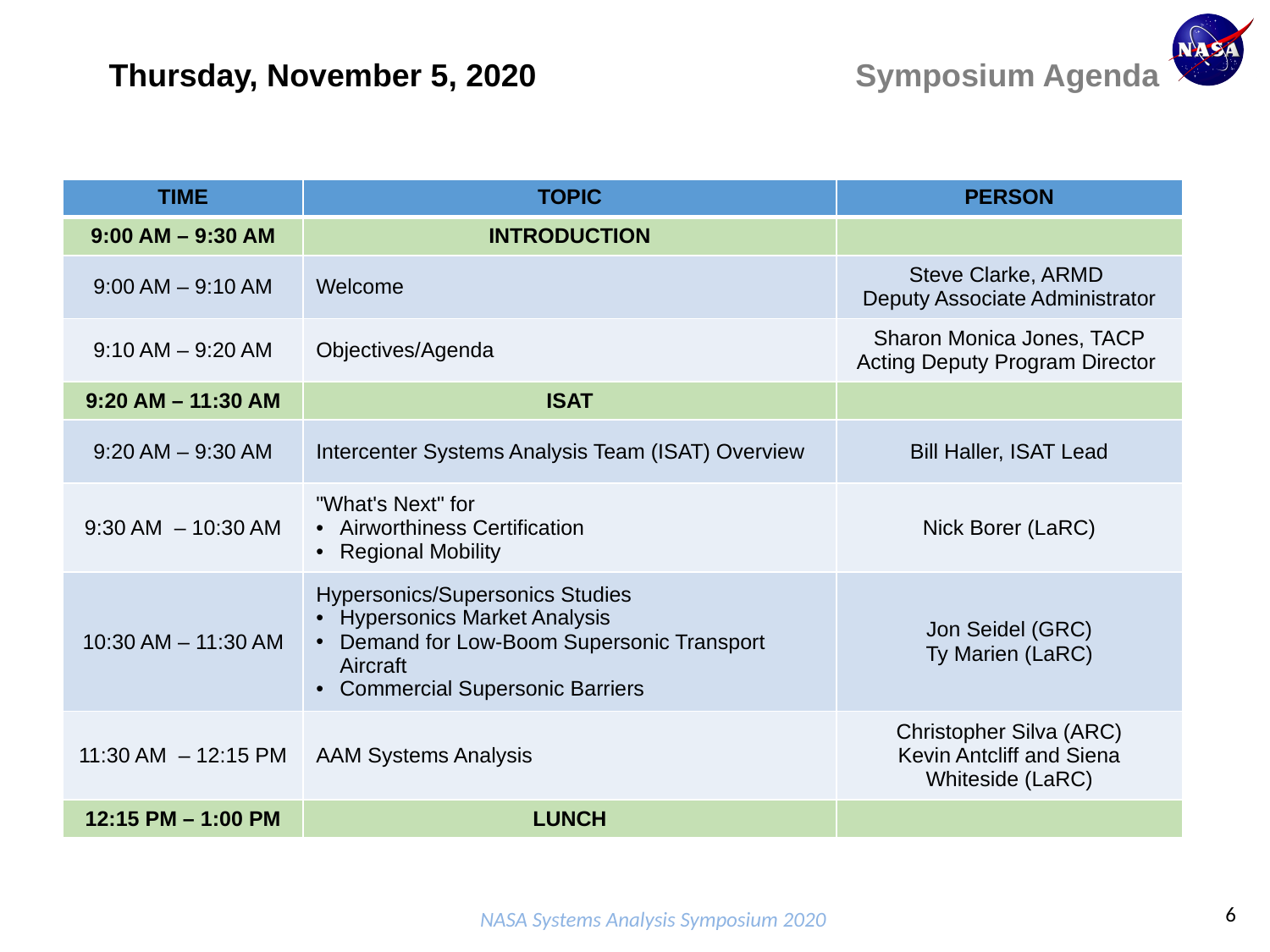

Thursday, November 5, 2020
Symposium Agenda
| TIME | TOPIC | PERSON |
| --- | --- | --- |
| 9:00 AM – 9:30 AM | INTRODUCTION |  |
| 9:00 AM – 9:10 AM | Welcome | Steve Clarke, ARMD Deputy Associate Administrator |
| 9:10 AM – 9:20 AM | Objectives/Agenda | Sharon Monica Jones, TACP Acting Deputy Program Director |
| 9:20 AM – 11:30 AM | ISAT |  |
| 9:20 AM – 9:30 AM | Intercenter Systems Analysis Team (ISAT) Overview | Bill Haller, ISAT Lead |
| 9:30 AM – 10:30 AM | "What's Next" for Airworthiness Certification Regional Mobility | Nick Borer (LaRC) |
| 10:30 AM – 11:30 AM | Hypersonics/Supersonics Studies Hypersonics Market Analysis Demand for Low-Boom Supersonic Transport Aircraft Commercial Supersonic Barriers | Jon Seidel (GRC) Ty Marien (LaRC) |
| 11:30 AM – 12:15 PM | AAM Systems Analysis | Christopher Silva (ARC) Kevin Antcliff and Siena Whiteside (LaRC) |
| 12:15 PM – 1:00 PM | LUNCH |  |
6
NASA Systems Analysis Symposium 2020